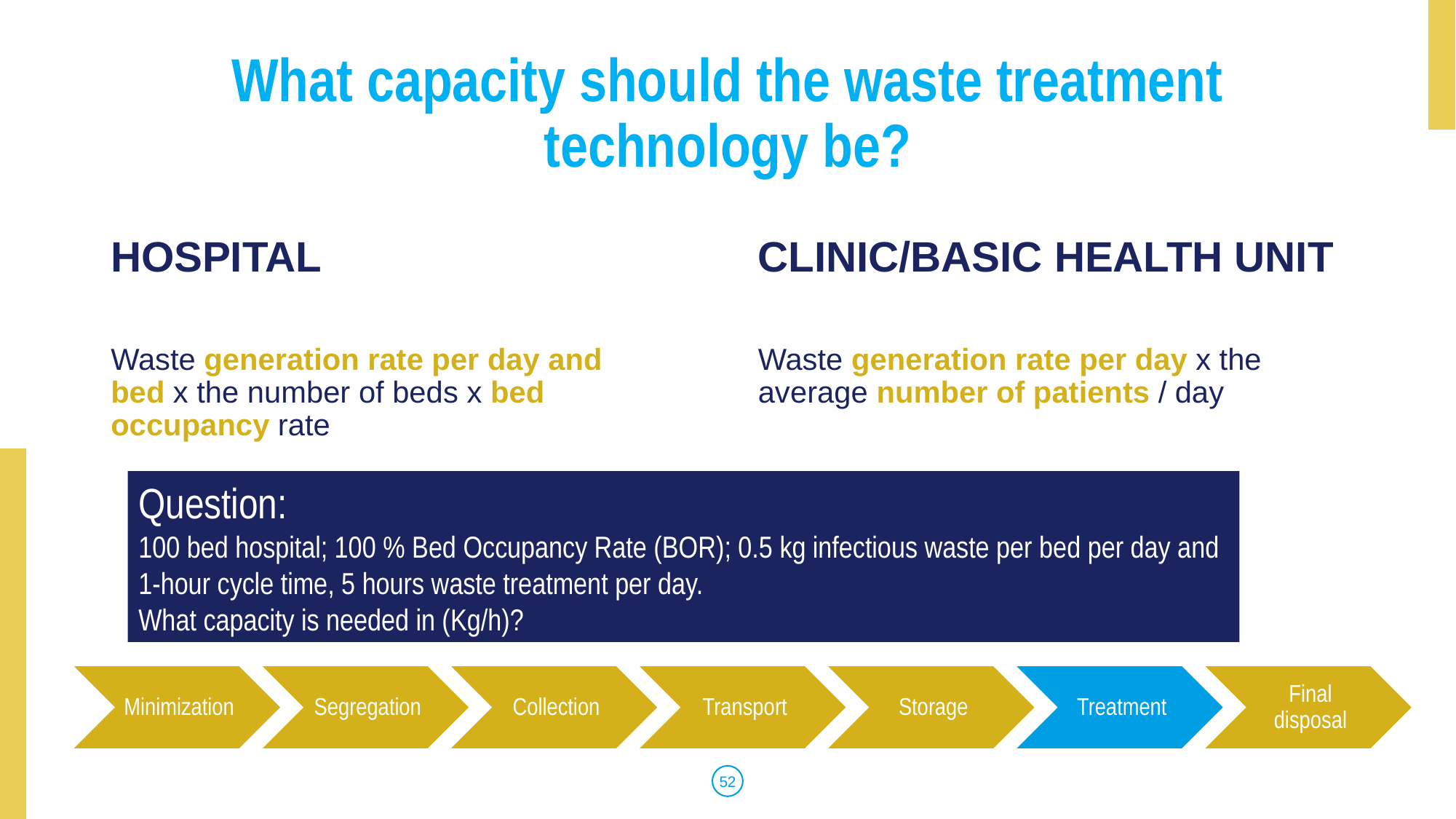

# What capacity should the waste treatment technology be?
HOSPITAL

Waste generation rate per day and bed x the number of beds x bed occupancy rate

CLINIC/BASIC HEALTH UNIT

Waste generation rate per day x the average number of patients / day

Question:
100 bed hospital; 100 % Bed Occupancy Rate (BOR); 0.5 kg infectious waste per bed per day and
1-hour cycle time, 5 hours waste treatment per day.
What capacity is needed in (Kg/h)?
Minimization
Segregation
Collection
Transport
Storage
Treatment
Final disposal
52